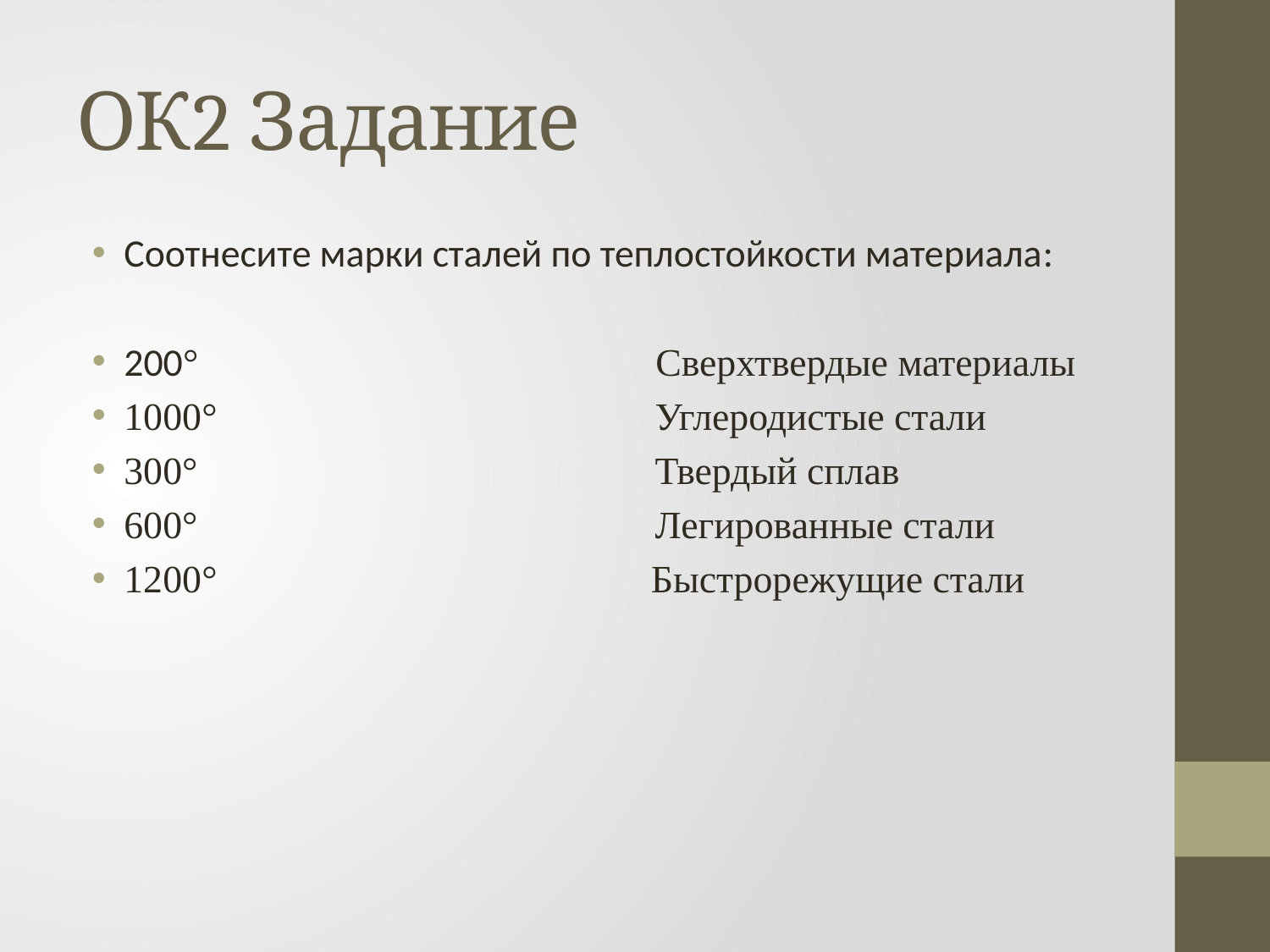

# ОК2 Задание
Соотнесите марки сталей по теплостойкости материала:

200°                                               Сверхтвердые материалы
1000°                                             Углеродистые стали
300°                                               Твердый сплав
600°                                               Легированные стали
1200°                                                  Быстрорежущие стали